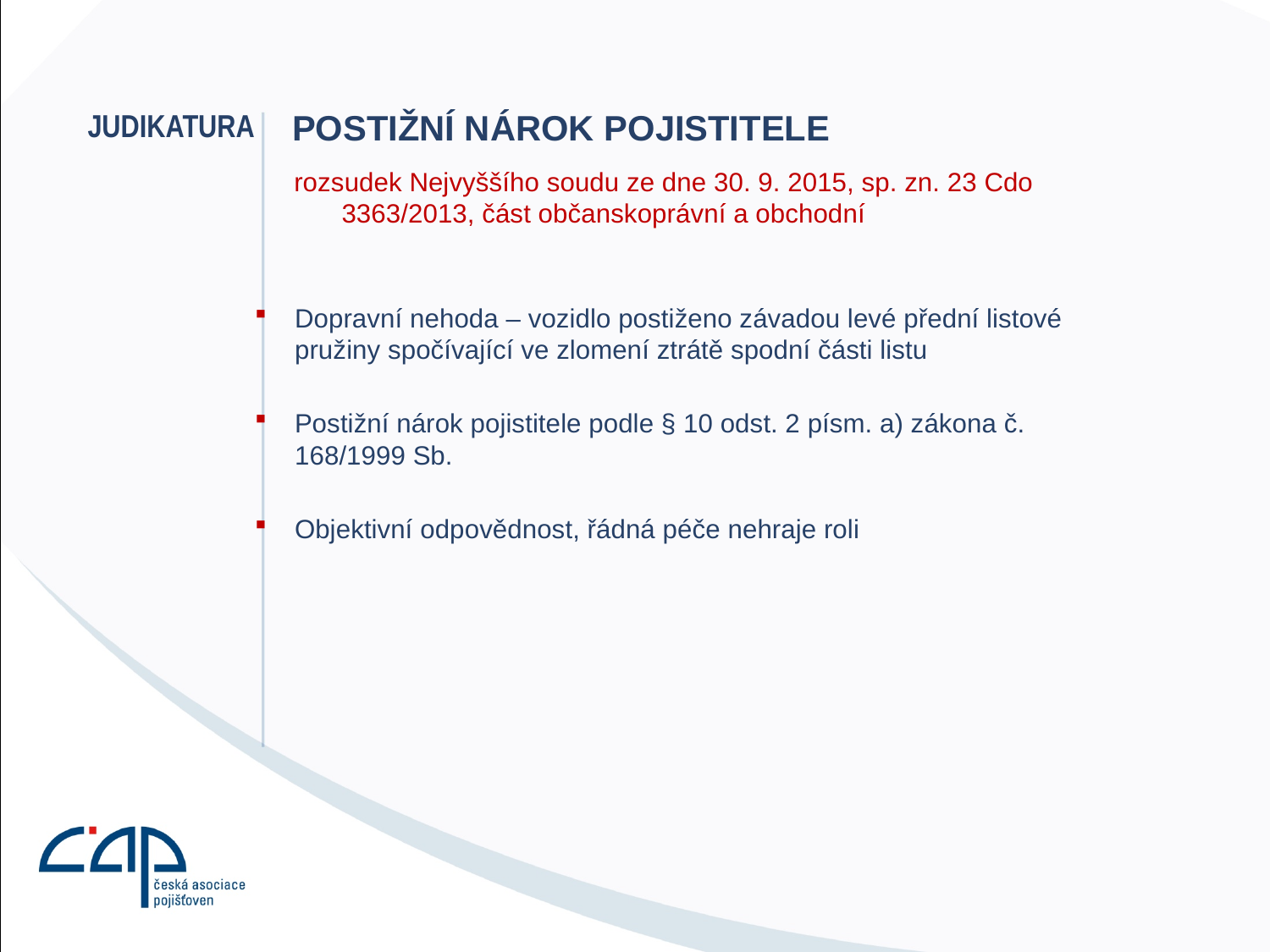

# JUDIKATURA
Postižní nárok pojistitele
rozsudek Nejvyššího soudu ze dne 30. 9. 2015, sp. zn. 23 Cdo 3363/2013, část občanskoprávní a obchodní

Dopravní nehoda – vozidlo postiženo závadou levé přední listové pružiny spočívající ve zlomení ztrátě spodní části listu

Postižní nárok pojistitele podle § 10 odst. 2 písm. a) zákona č. 168/1999 Sb.

Objektivní odpovědnost, řádná péče nehraje roli